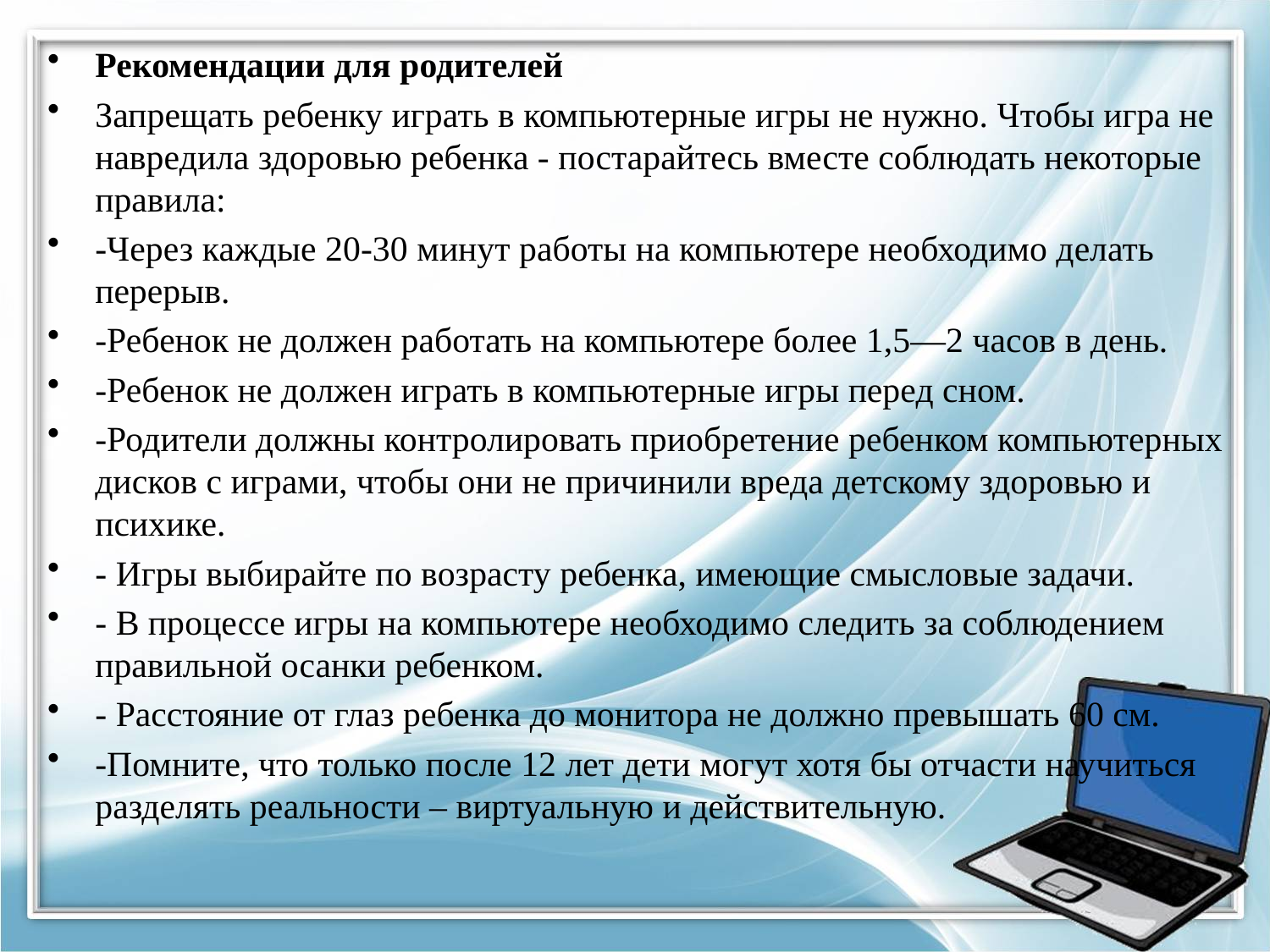

Рекомендации для родителей
Запрещать ребенку играть в компьютерные игры не нужно. Чтобы игра не навредила здоровью ребенка - постарайтесь вместе соблюдать некоторые правила:
-Через каждые 20-30 минут работы на компьютере необходимо делать перерыв.
-Ребенок не должен работать на компьютере более 1,5—2 часов в день.
-Ребенок не должен играть в компьютерные игры перед сном.
-Родители должны контролировать приобретение ребенком компьютерных дисков с играми, чтобы они не причинили вреда детскому здоровью и психике.
- Игры выбирайте по возрасту ребенка, имеющие смысловые задачи.
- В процессе игры на компьютере необходимо следить за соблюдением правильной осанки ребенком.
- Расстояние от глаз ребенка до монитора не должно превышать 60 см.
-Помните, что только после 12 лет дети могут хотя бы отчасти научиться разделять реальности – виртуальную и действительную.